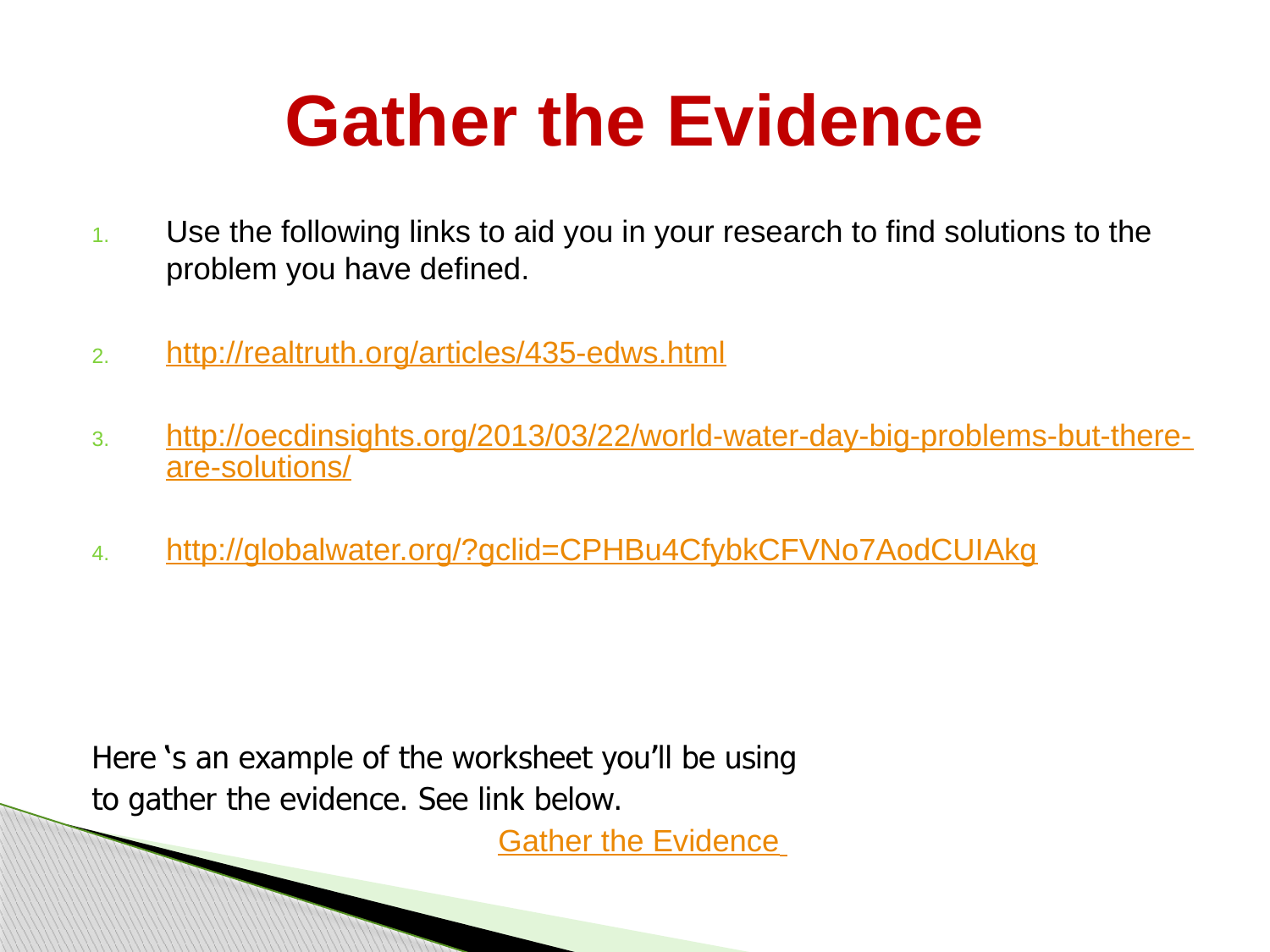

# Gather the Evidence
Use the following links to aid you in your research to find solutions to the problem you have defined.

http://realtruth.org/articles/435-edws.html

http://oecdinsights.org/2013/03/22/world-water-day-big-problems-but-there-are-solutions/

http://globalwater.org/?gclid=CPHBu4CfybkCFVNo7AodCUIAkg

Here ‘s an example of the worksheet you’ll be using
to gather the evidence. See link below.
Gather the Evidence